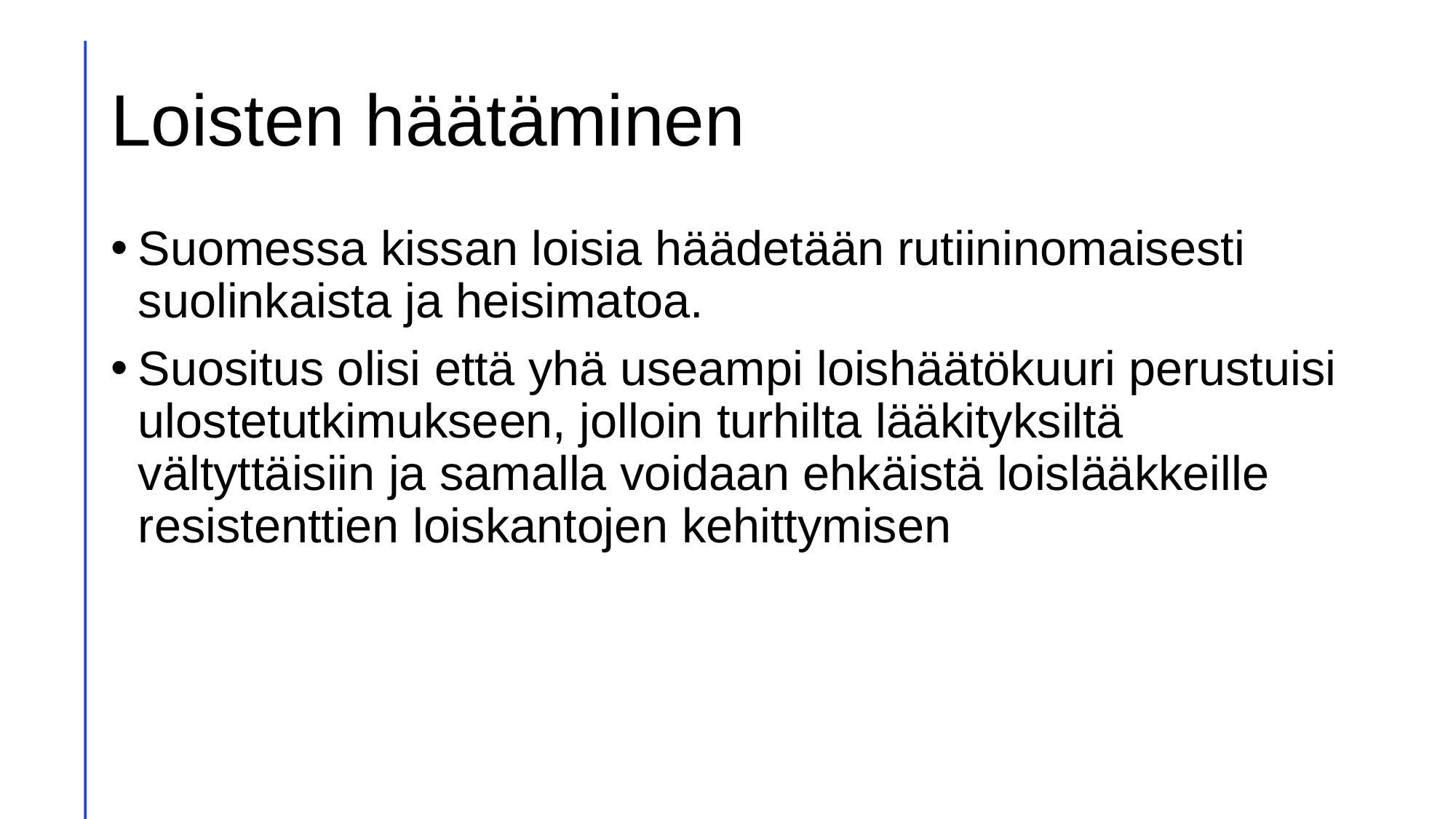

# Loisten häätäminen
Suomessa kissan loisia häädetään rutiininomaisesti suolinkaista ja heisimatoa.
Suositus olisi että yhä useampi loishäätökuuri perustuisi ulostetutkimukseen, jolloin turhilta lääkityksiltä vältyttäisiin ja samalla voidaan ehkäistä loislääkkeille resistenttien loiskantojen kehittymisen